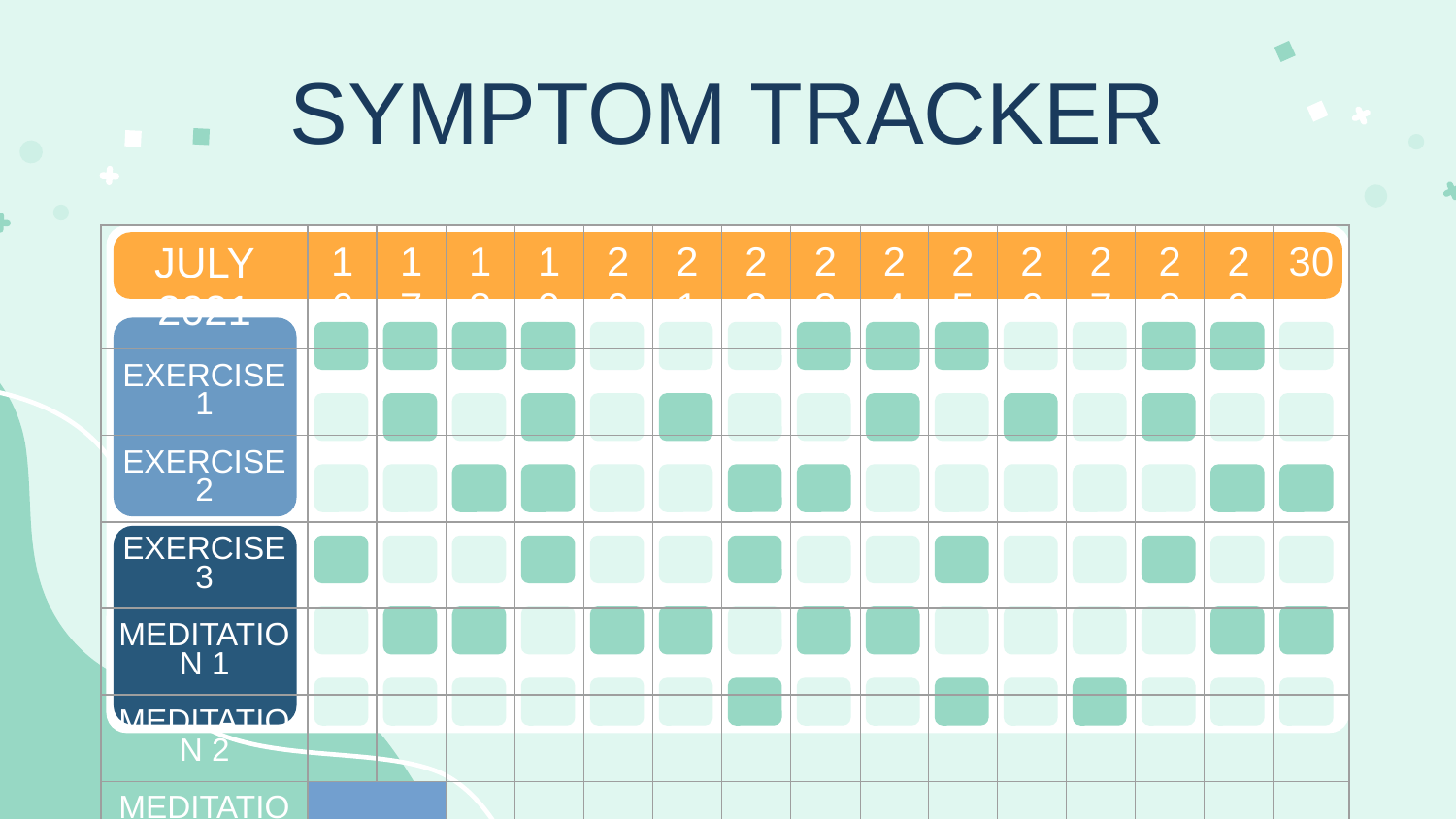

# SYMPTOM TRACKER
| JULY 2021 |  |  | 16 | 17 | 18 | 19 | 20 | 21 | 22 | 23 | 24 | 25 | 26 | 27 | 28 | 29 | 30 |
| --- | --- | --- | --- | --- | --- | --- | --- | --- | --- | --- | --- | --- | --- | --- | --- | --- | --- |
| EXERCISE 1 |  |  |  |  |  |  |  |  |  |  |  |  |  |  |  |  |  |
| EXERCISE 2 |  |  |  |  |  |  |  |  |  |  |  |  |  |  |  |  |  |
| EXERCISE 3 |  |  |  |  |  |  |  |  |  |  |  |  |  |  |  |  |  |
| MEDITATION 1 |  |  |  |  |  |  |  |  |  |  |  |  |  |  |  |  |  |
| MEDITATION 2 |  |  |  |  |  |  |  |  |  |  |  |  |  |  |  |  |  |
| MEDITATION 3 |  |  |  |  |  |  |  |  |  |  |  |  |  |  |  |  |  |
a